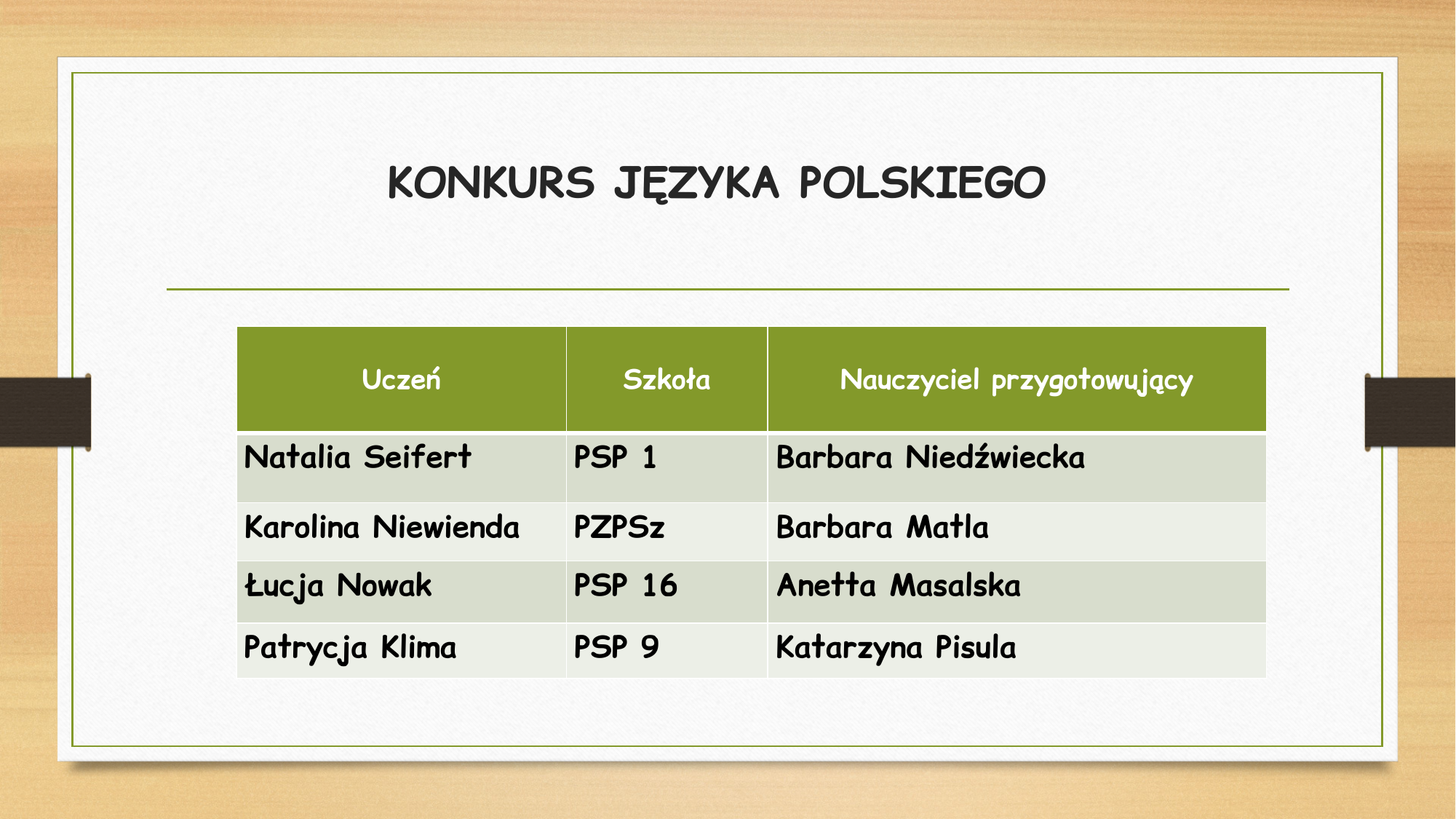

# KONKURS JĘZYKA POLSKIEGO

| Uczeń | Szkoła | Nauczyciel przygotowujący |
| --- | --- | --- |
| Natalia Seifert | PSP 1 | Barbara Niedźwiecka |
| Karolina Niewienda | PZPSz | Barbara Matla |
| Łucja Nowak | PSP 16 | Anetta Masalska |
| Patrycja Klima | PSP 9 | Katarzyna Pisula |